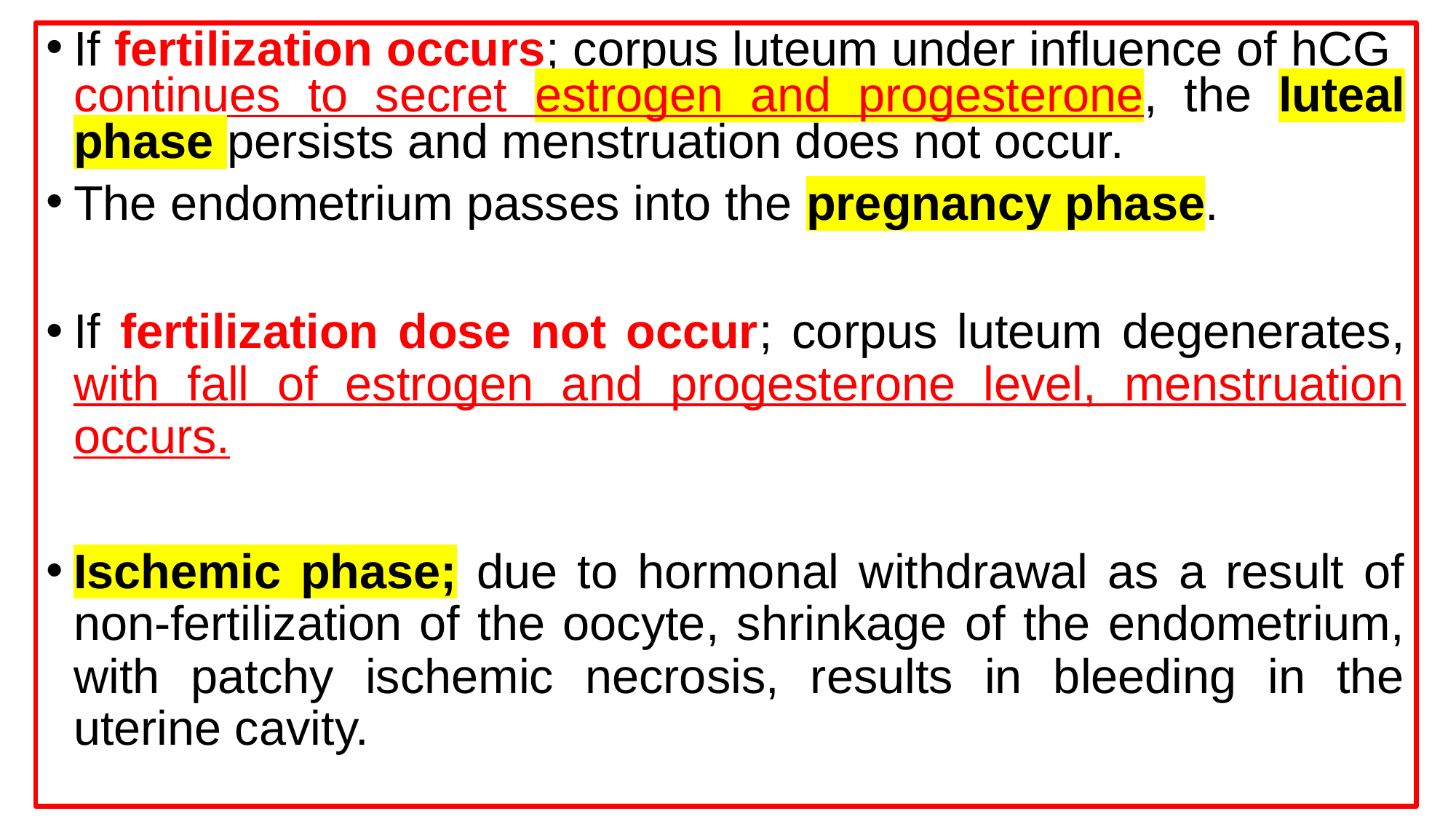

If fertilization occurs; corpus luteum under influence of hCG  continues to secret estrogen and progesterone, the luteal phase persists and menstruation does not occur.
The endometrium passes into the pregnancy phase.

If fertilization dose not occur; corpus luteum degenerates, with fall of estrogen and progesterone level, menstruation occurs.

Ischemic phase; due to hormonal withdrawal as a result of non-fertilization of the oocyte, shrinkage of the endometrium, with patchy ischemic necrosis, results in bleeding in the uterine cavity.

Thus, menstrual cycle keeps being repeated until fertilization or menopause occurs.